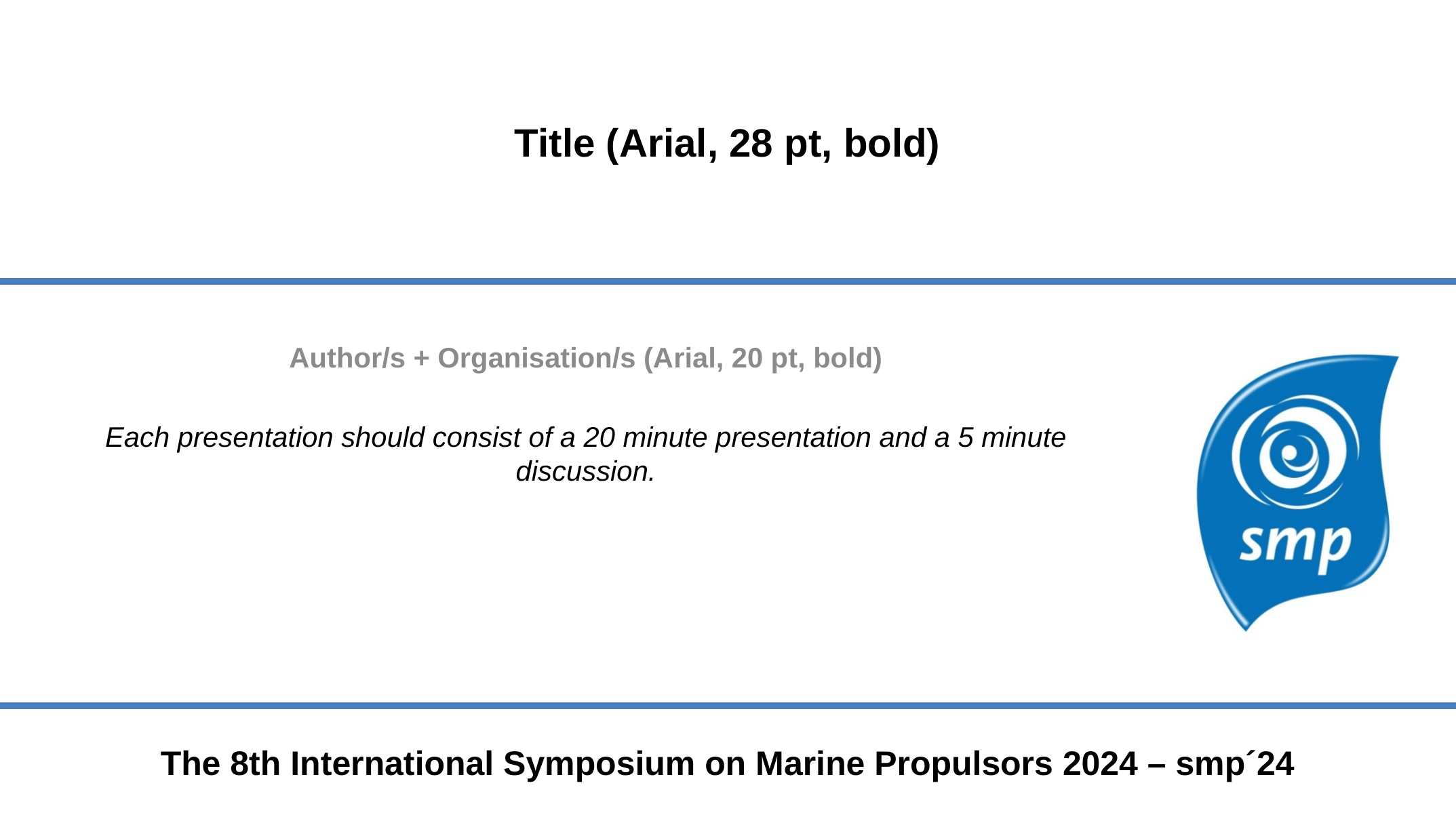

# Title (Arial, 28 pt, bold)
Author/s + Organisation/s (Arial, 20 pt, bold)

Each presentation should consist of a 20 minute presentation and a 5 minute discussion.